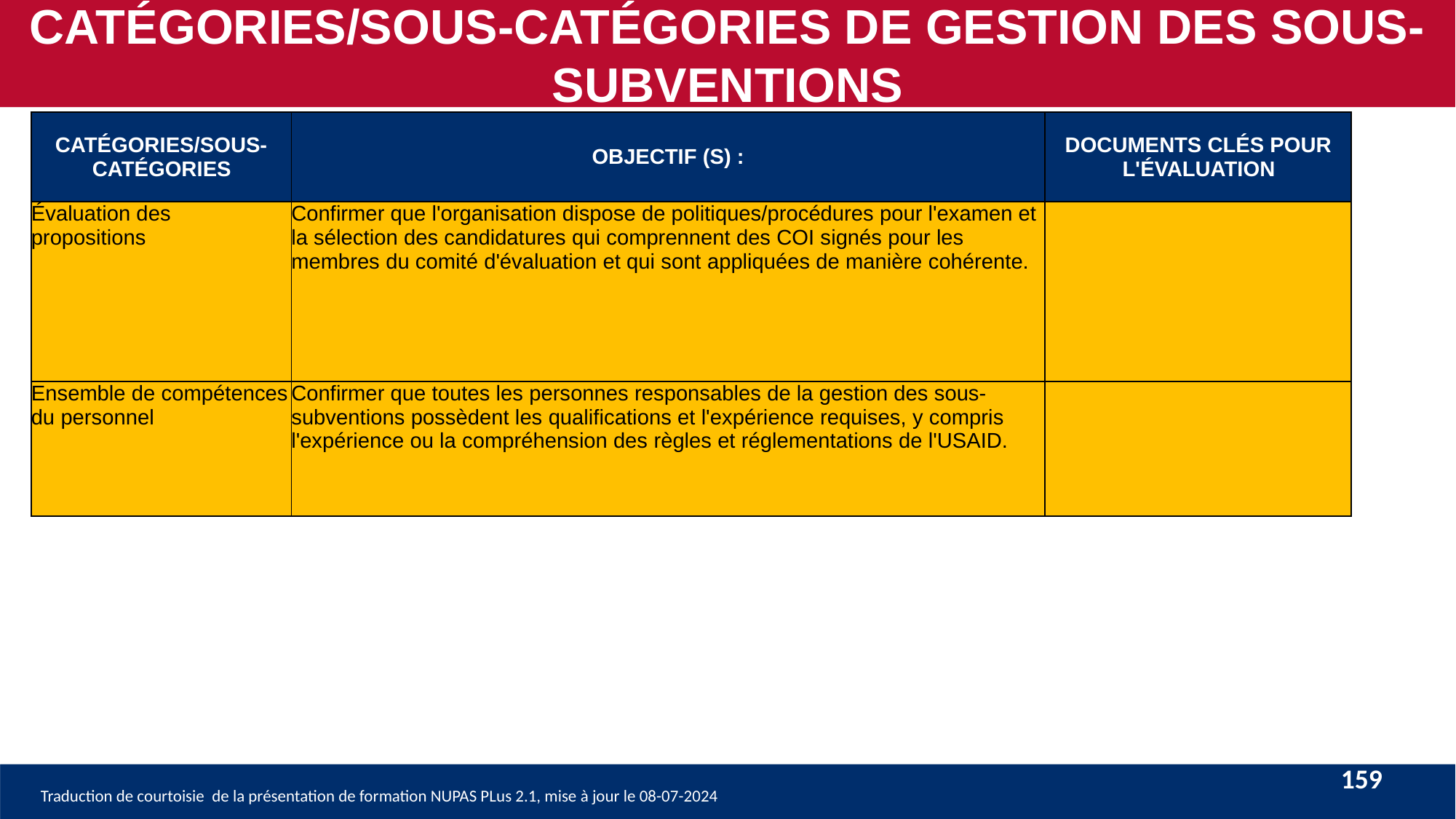

CATÉGORIES/SOUS-CATÉGORIES DE GESTION DES SOUS-SUBVENTIONS
| CATÉGORIES/SOUS-CATÉGORIES | OBJECTIF (S) : | DOCUMENTS CLÉS POUR L'ÉVALUATION |
| --- | --- | --- |
| Évaluation des propositions | Confirmer que l'organisation dispose de politiques/procédures pour l'examen et la sélection des candidatures qui comprennent des COI signés pour les membres du comité d'évaluation et qui sont appliquées de manière cohérente. |  |
| Ensemble de compétences du personnel | Confirmer que toutes les personnes responsables de la gestion des sous-subventions possèdent les qualifications et l'expérience requises, y compris l'expérience ou la compréhension des règles et réglementations de l'USAID. |  |
159
Traduction de courtoisie  de la présentation de formation NUPAS PLus 2.1, mise à jour le 08-07-2024